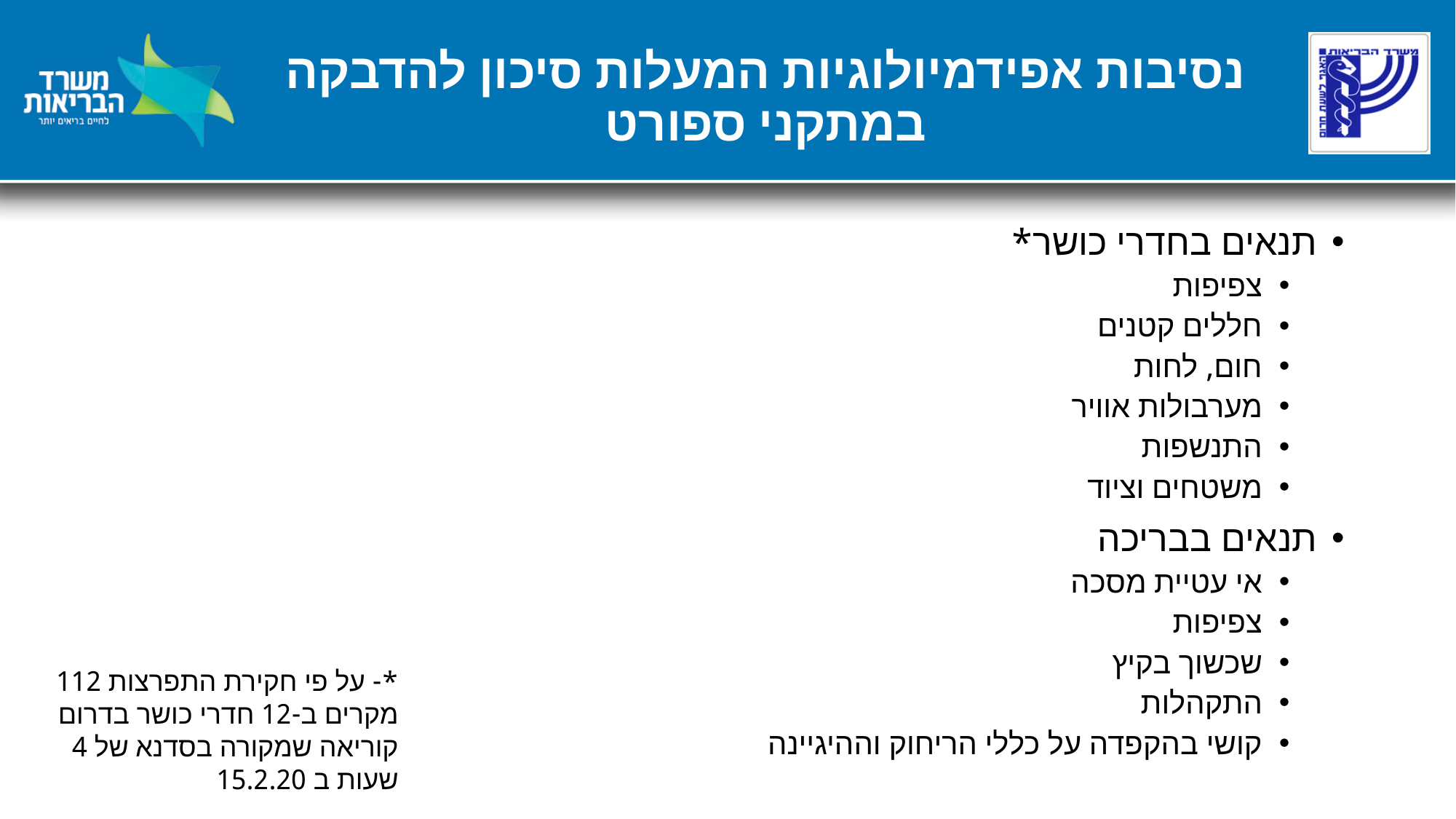

# נסיבות אפידמיולוגיות המעלות סיכון להדבקה במתקני ספורט
תנאים בחדרי כושר*
צפיפות
חללים קטנים
חום, לחות
מערבולות אוויר
התנשפות
משטחים וציוד
תנאים בבריכה
אי עטיית מסכה
צפיפות
שכשוך בקיץ
התקהלות
קושי בהקפדה על כללי הריחוק וההיגיינה

*- על פי חקירת התפרצות 112 מקרים ב-12 חדרי כושר בדרום קוריאה שמקורה בסדנא של 4 שעות ב 15.2.20